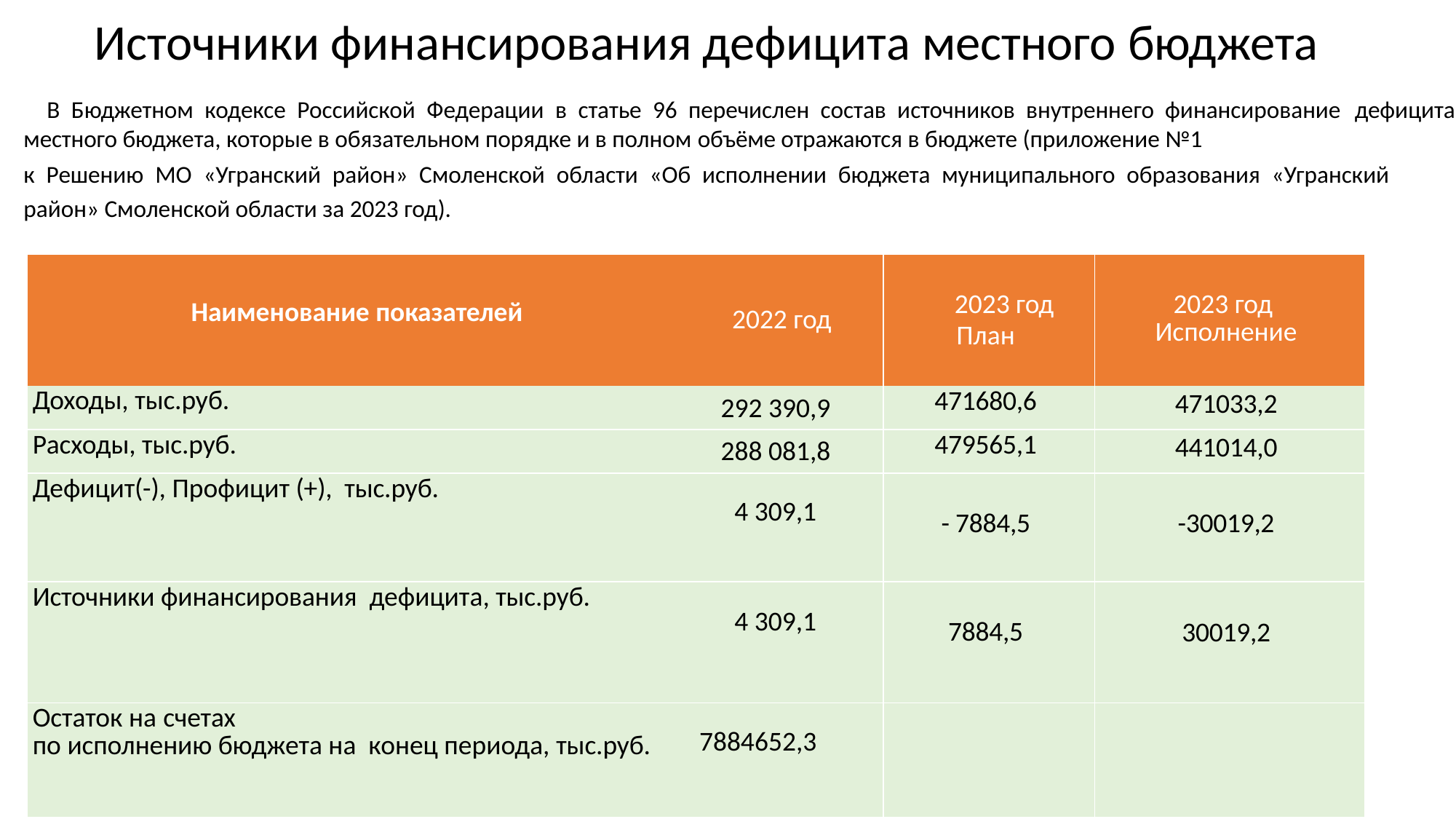

# Источники финансирования дефицита местного бюджета
  В Бюджетном кодексе Российской Федерации в статье 96 перечислен состав источников внутреннего финансирование дефицита местного бюджета, которые в обязательном порядке и в полном объёме отражаются в бюджете (приложение №1
к Решению МО «Угранский район» Смоленской области «Об исполнении бюджета муниципального образования «Угранский район» Смоленской области за 2023 год).
| Наименование показателей | 2022 год | 2023 год План | 2023 год Исполнение |
| --- | --- | --- | --- |
| Доходы, тыс.руб. | 292 390,9 | 471680,6 | 471033,2 |
| Расходы, тыс.руб. | 288 081,8 | 479565,1 | 441014,0 |
| Дефицит(-), Профицит (+), тыс.руб. | 4 309,1 | - 7884,5 | -30019,2 |
| Источники финансирования дефицита, тыс.руб. | 4 309,1 | 7884,5 | 30019,2 |
| Остаток на счетах по исполнению бюджета на конец периода, тыс.руб. | 7884652,3 |  |  |
67
32